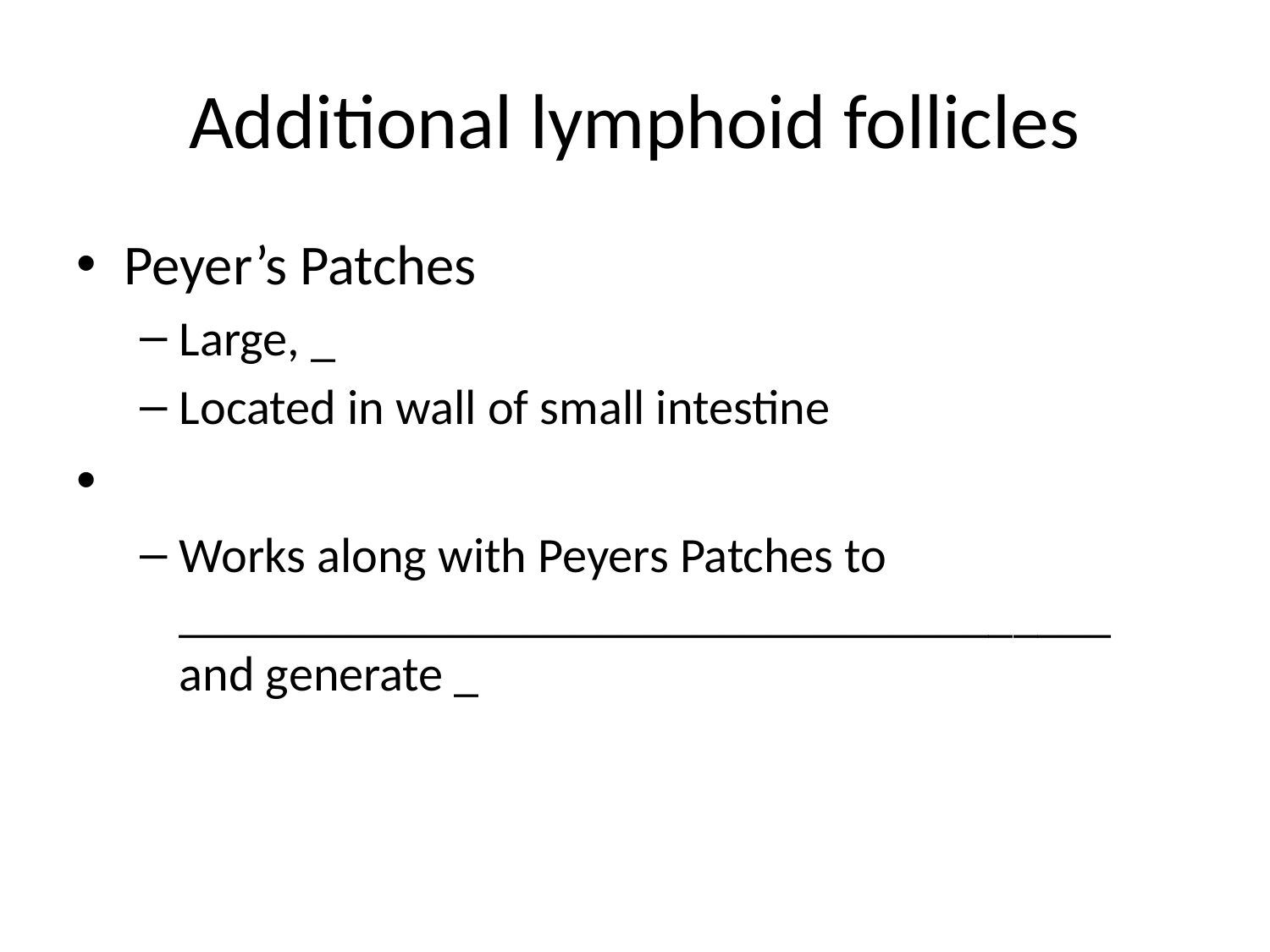

# Additional lymphoid follicles
Peyer’s Patches
Large, _
Located in wall of small intestine

Works along with Peyers Patches to ______________________________________  and generate _